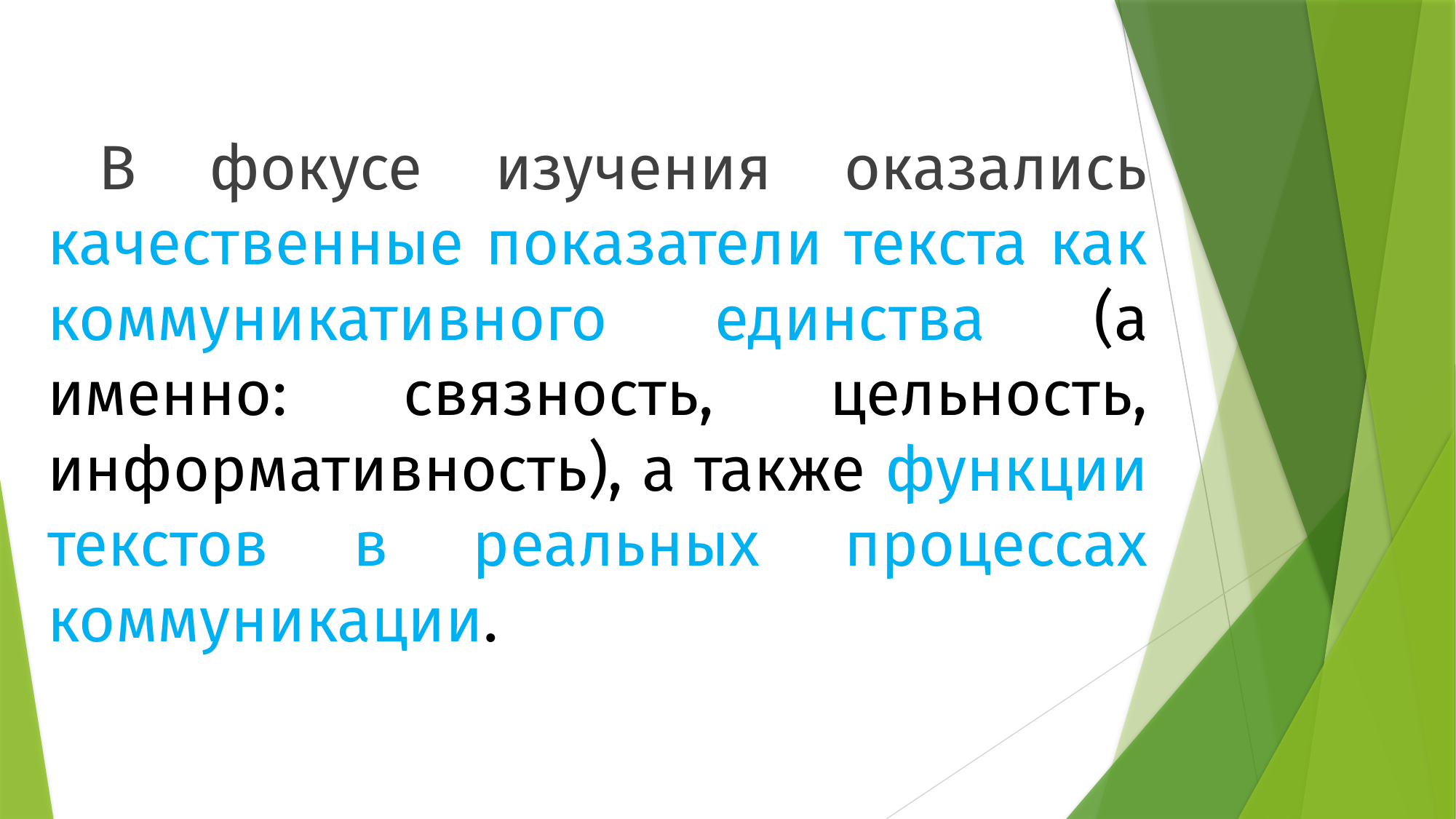

В фокусе изучения оказались качественные показатели текста как коммуникативного единства (а именно: связность, цельность, информативность), а также функции текстов в реальных процессах коммуникации.